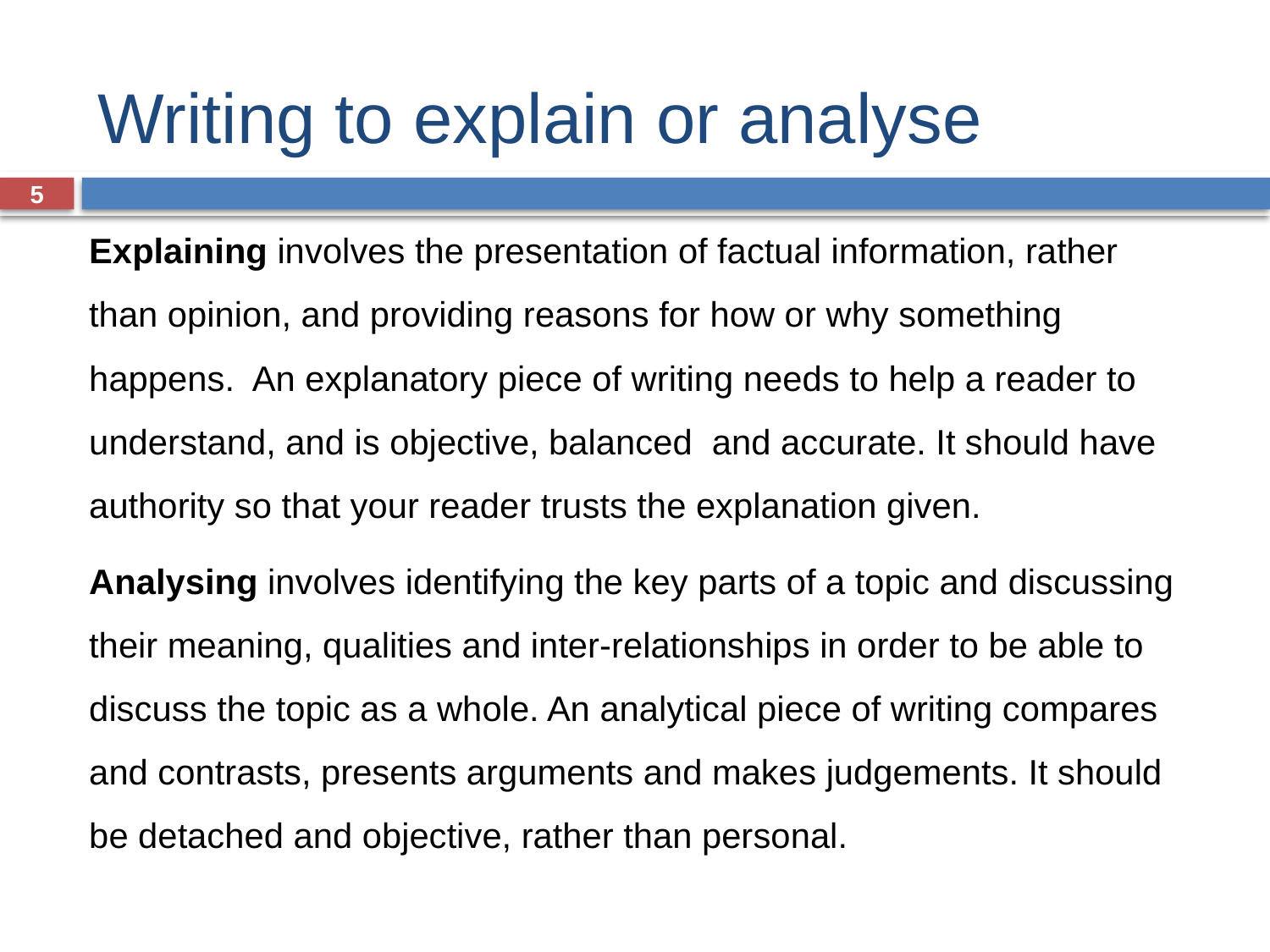

# Writing to explain or analyse
5
Explaining involves the presentation of factual information, rather than opinion, and providing reasons for how or why something happens.  An explanatory piece of writing needs to help a reader to understand, and is objective, balanced  and accurate. It should have authority so that your reader trusts the explanation given.
Analysing involves identifying the key parts of a topic and discussing their meaning, qualities and inter-relationships in order to be able to discuss the topic as a whole. An analytical piece of writing compares and contrasts, presents arguments and makes judgements. It should be detached and objective, rather than personal.